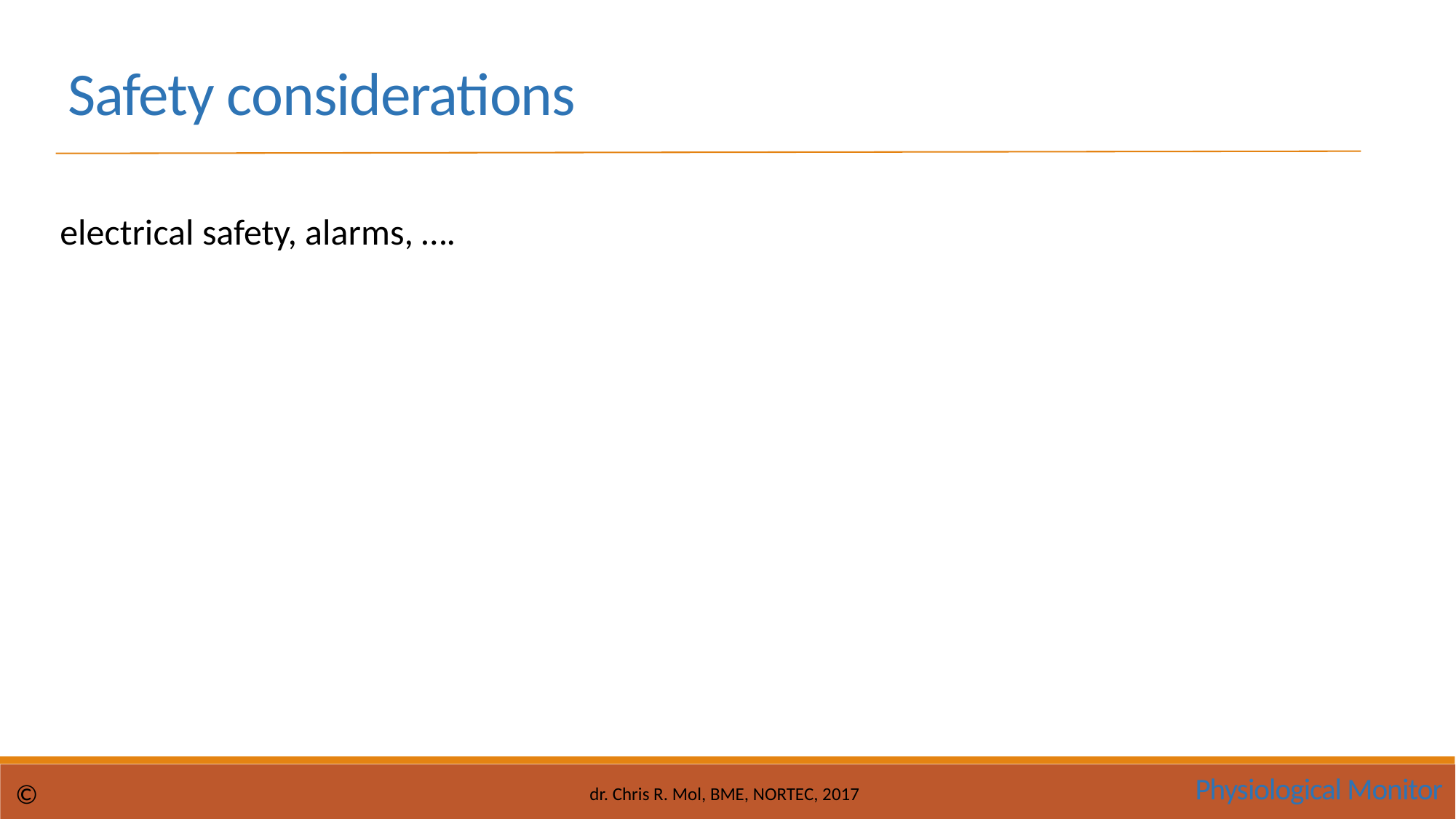

Safety considerations
electrical safety, alarms, ….
Physiological Monitor
©
dr. Chris R. Mol, BME, NORTEC, 2017